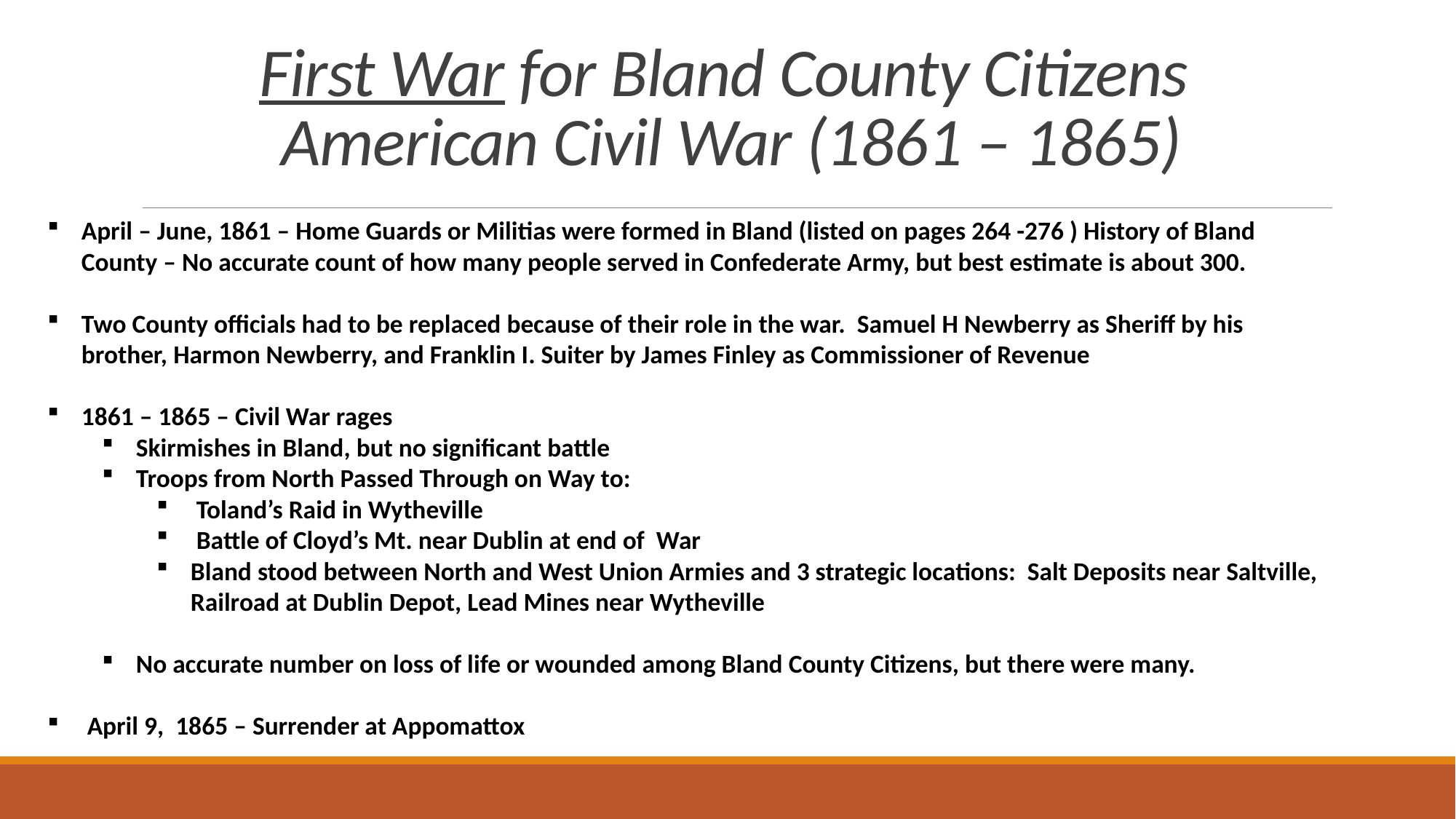

# First War for Bland County Citizens American Civil War (1861 – 1865)

April – June, 1861 – Home Guards or Militias were formed in Bland (listed on pages 264 -276 ) History of Bland County – No accurate count of how many people served in Confederate Army, but best estimate is about 300.

Two County officials had to be replaced because of their role in the war.  Samuel H Newberry as Sheriff by his brother, Harmon Newberry, and Franklin I. Suiter by James Finley as Commissioner of Revenue

1861 – 1865 – Civil War rages
Skirmishes in Bland, but no significant battle
Troops from North Passed Through on Way to:
 Toland’s Raid in Wytheville
 Battle of Cloyd’s Mt. near Dublin at end of  War
Bland stood between North and West Union Armies and 3 strategic locations:  Salt Deposits near Saltville, Railroad at Dublin Depot, Lead Mines near Wytheville

No accurate number on loss of life or wounded among Bland County Citizens, but there were many.

 April 9,  1865 – Surrender at Appomattox